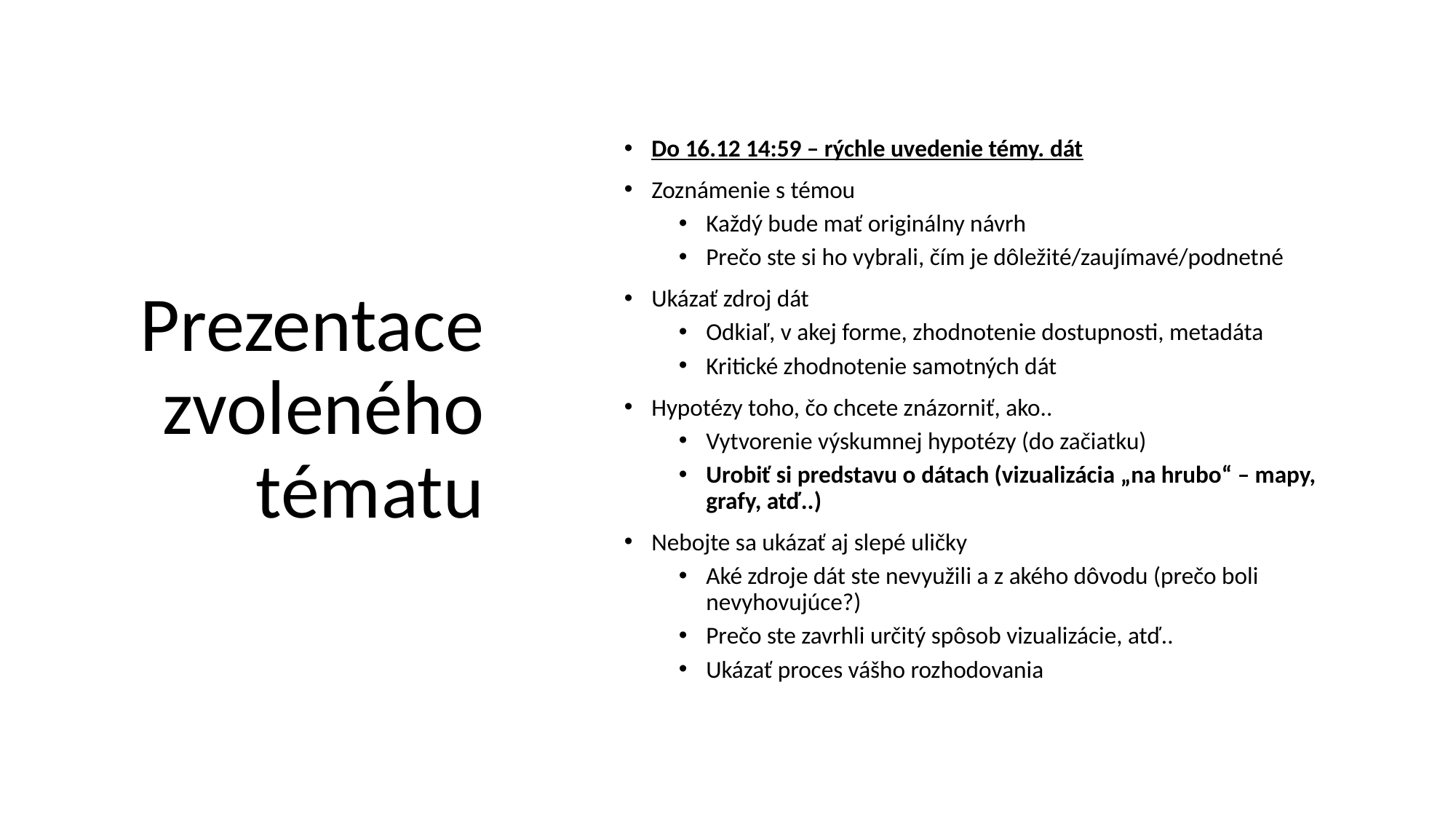

# Prezentace zvoleného tématu
Do 16.12 14:59 – rýchle uvedenie témy. dát
Zoznámenie s témou
Každý bude mať originálny návrh
Prečo ste si ho vybrali, čím je dôležité/zaujímavé/podnetné
Ukázať zdroj dát
Odkiaľ, v akej forme, zhodnotenie dostupnosti, metadáta
Kritické zhodnotenie samotných dát
Hypotézy toho, čo chcete znázorniť, ako..
Vytvorenie výskumnej hypotézy (do začiatku)
Urobiť si predstavu o dátach (vizualizácia „na hrubo“ – mapy, grafy, atď..)
Nebojte sa ukázať aj slepé uličky
Aké zdroje dát ste nevyužili a z akého dôvodu (prečo boli nevyhovujúce?)
Prečo ste zavrhli určitý spôsob vizualizácie, atď..
Ukázať proces vášho rozhodovania